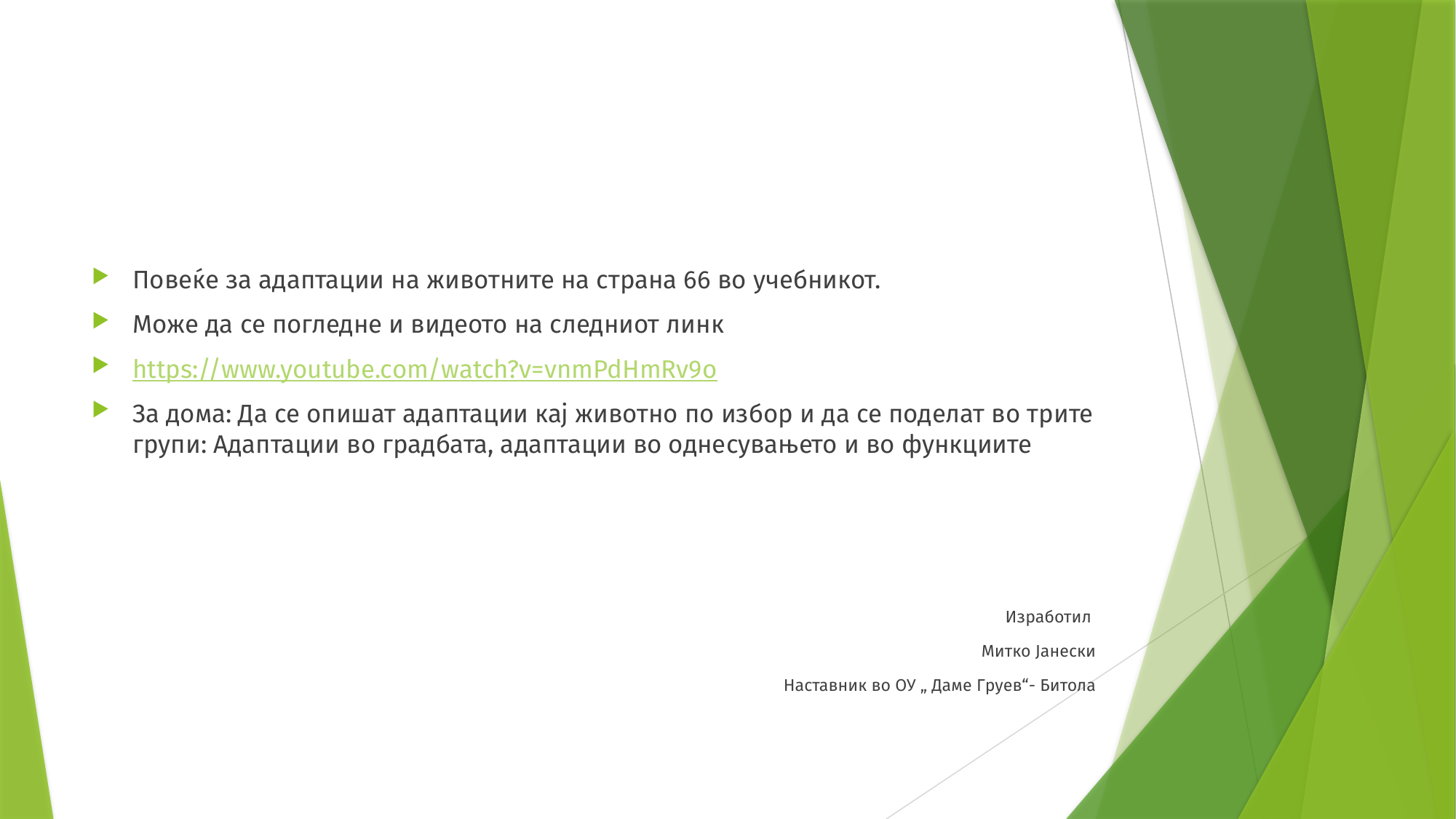

Повеќе за адаптации на животните на страна 66 во учебникот.
Може да се погледне и видеото на следниот линк
https://www.youtube.com/watch?v=vnmPdHmRv9o
За дома: Да се опишат адаптации кај животно по избор и да се поделат во трите групи: Адаптации во градбата, адаптации во однесувањето и во функциите

				Изработил
Митко Јанески
Наставник во ОУ „ Даме Груев“- Битола